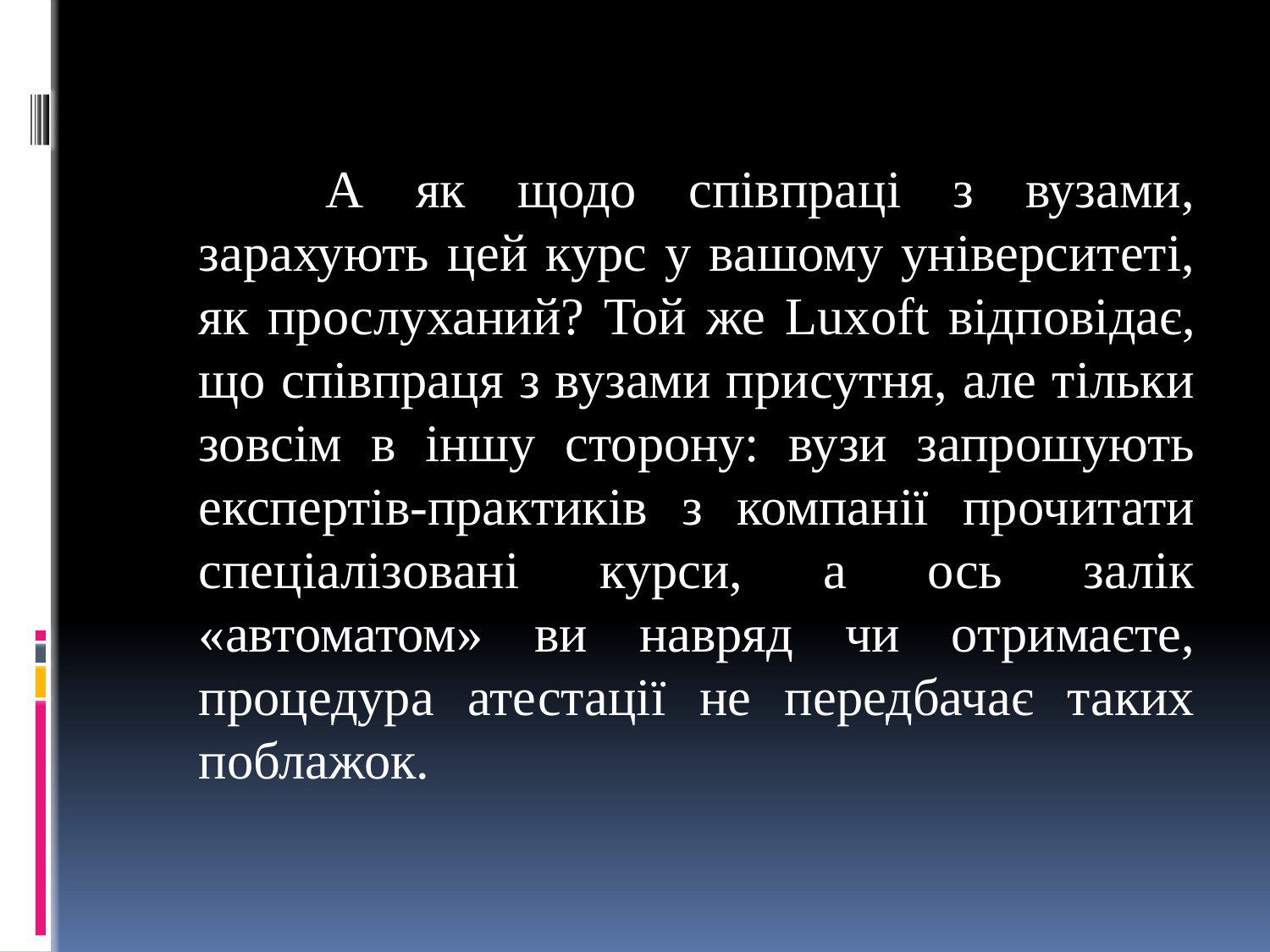

А як щодо співпраці з вузами, зарахують цей курс у вашому університеті, як прослуханий? Той же Luxoft відповідає, що співпраця з вузами присутня, але тільки зовсім в іншу сторону: вузи запрошують експертів-практиків з компанії прочитати спеціалізовані курси, а ось залік «автоматом» ви навряд чи отримаєте, процедура атестації не передбачає таких поблажок.